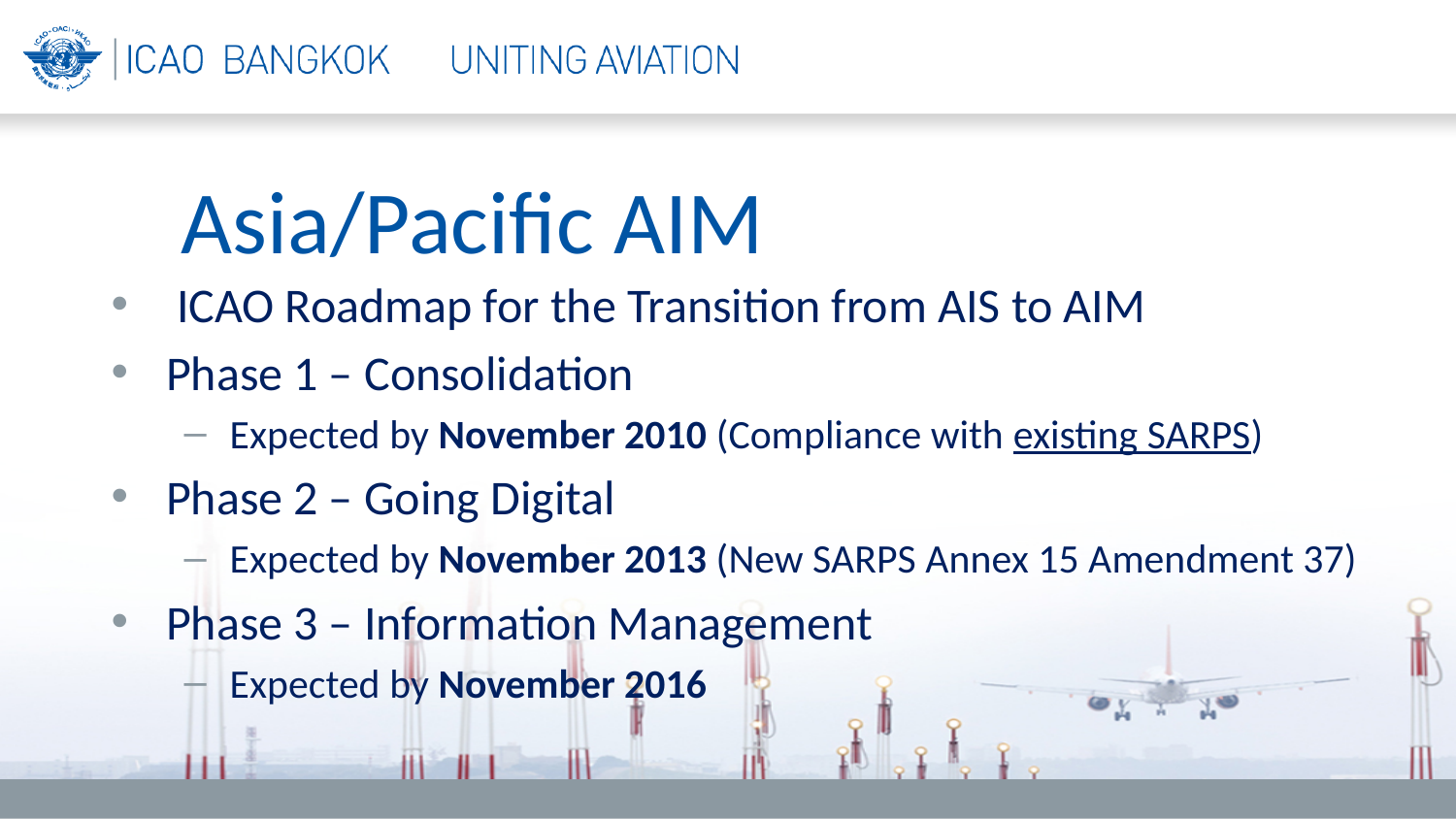

Asia/Pacific AIM
 ICAO Roadmap for the Transition from AIS to AIM
Phase 1 – Consolidation
Expected by November 2010 (Compliance with existing SARPS)
Phase 2 – Going Digital
Expected by November 2013 (New SARPS Annex 15 Amendment 37)
Phase 3 – Information Management
Expected by November 2016